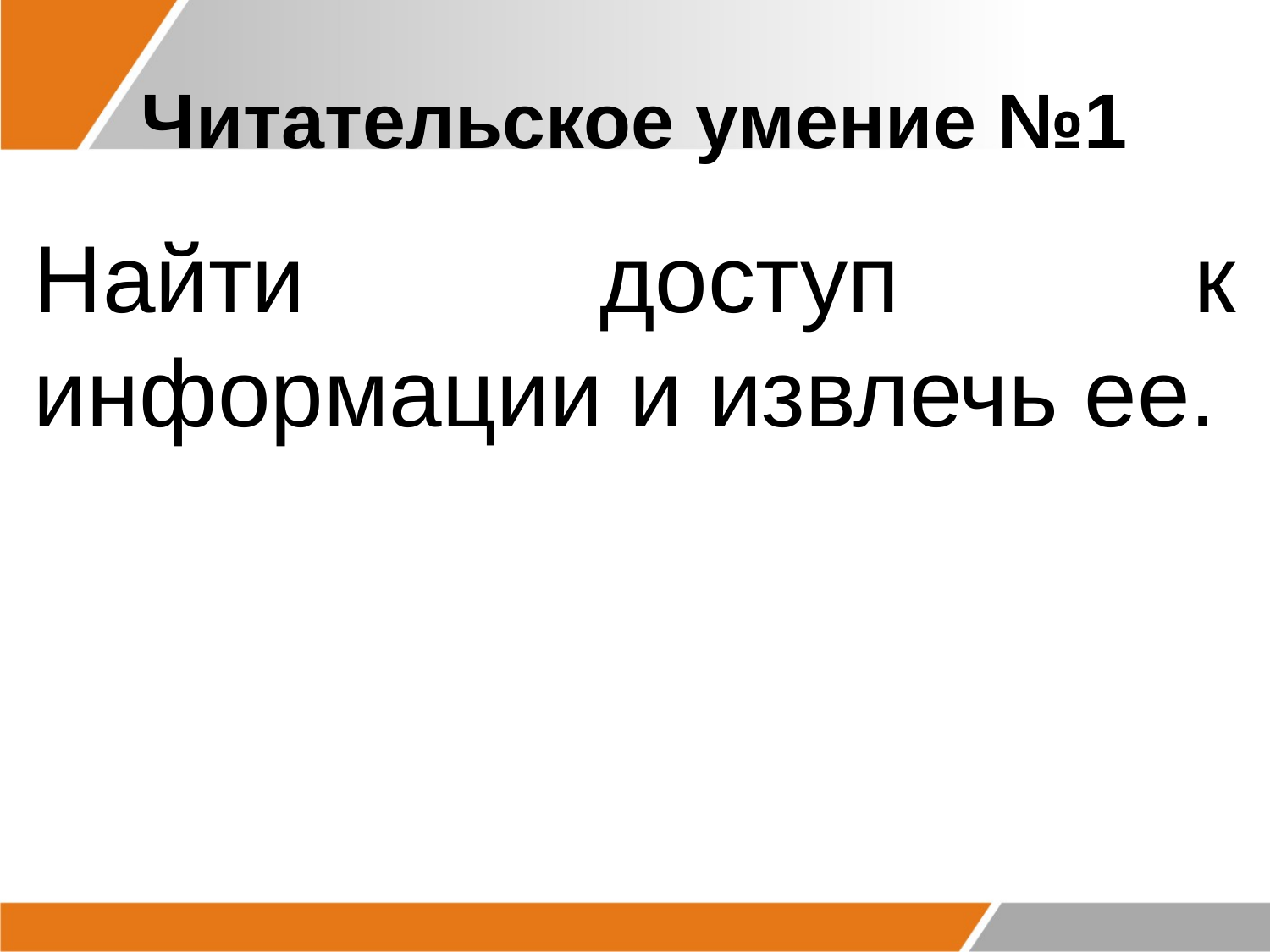

# Читательское умение №1
Найти доступ к информации и извлечь ее.